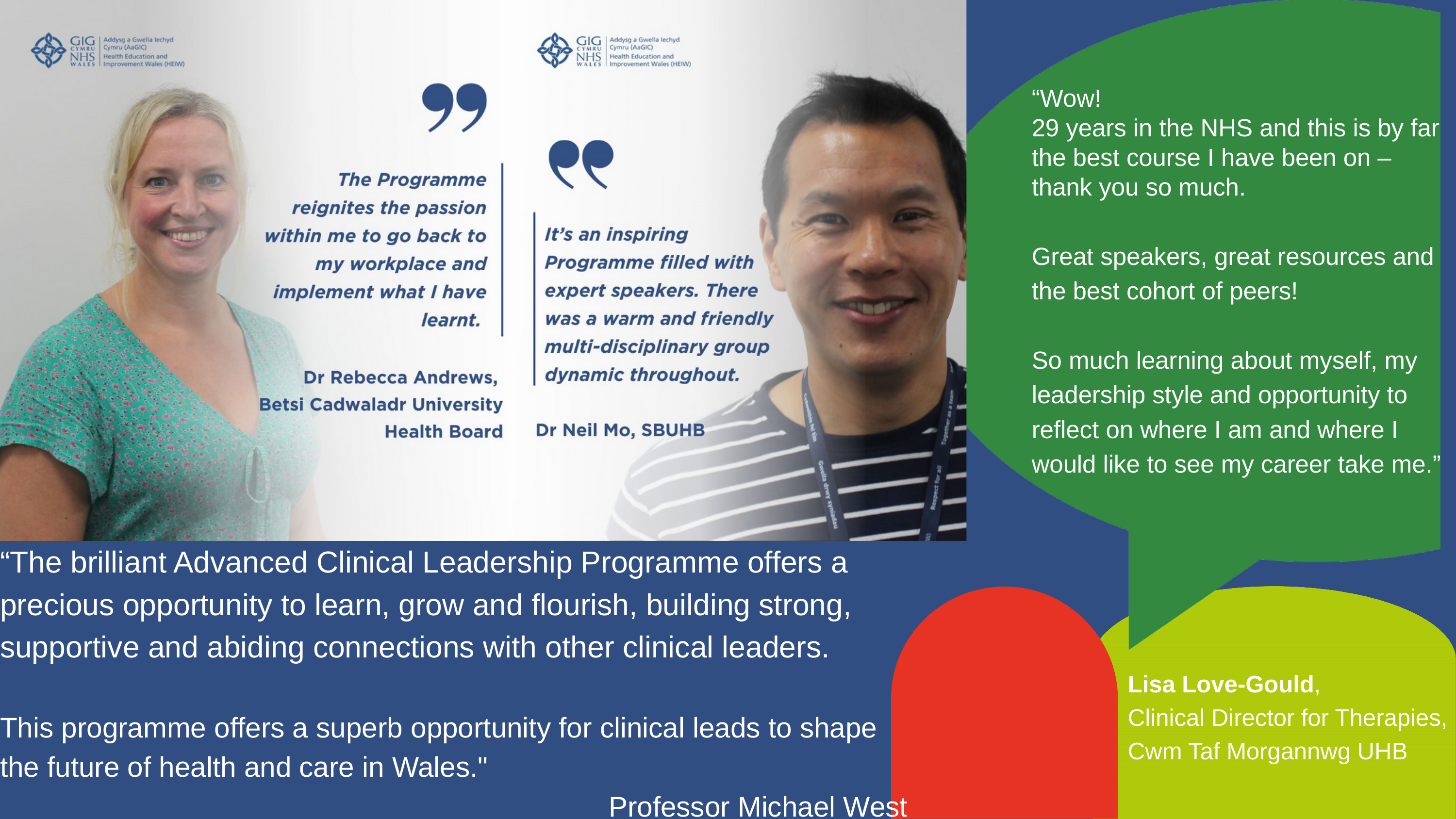

“Wow!
29 years in the NHS and this is by far the best course I have been on – thank you so much.

Great speakers, great resources and the best cohort of peers!

So much learning about myself, my leadership style and opportunity to reflect on where I am and where I would like to see my career take me.”

“The brilliant Advanced Clinical Leadership Programme offers a precious opportunity to learn, grow and flourish, building strong, supportive and abiding connections with other clinical leaders.

This programme offers a superb opportunity for clinical leads to shape the future of health and care in Wales."
Professor Michael West

Lisa Love-Gould,
Clinical Director for Therapies, Cwm Taf Morgannwg UHB